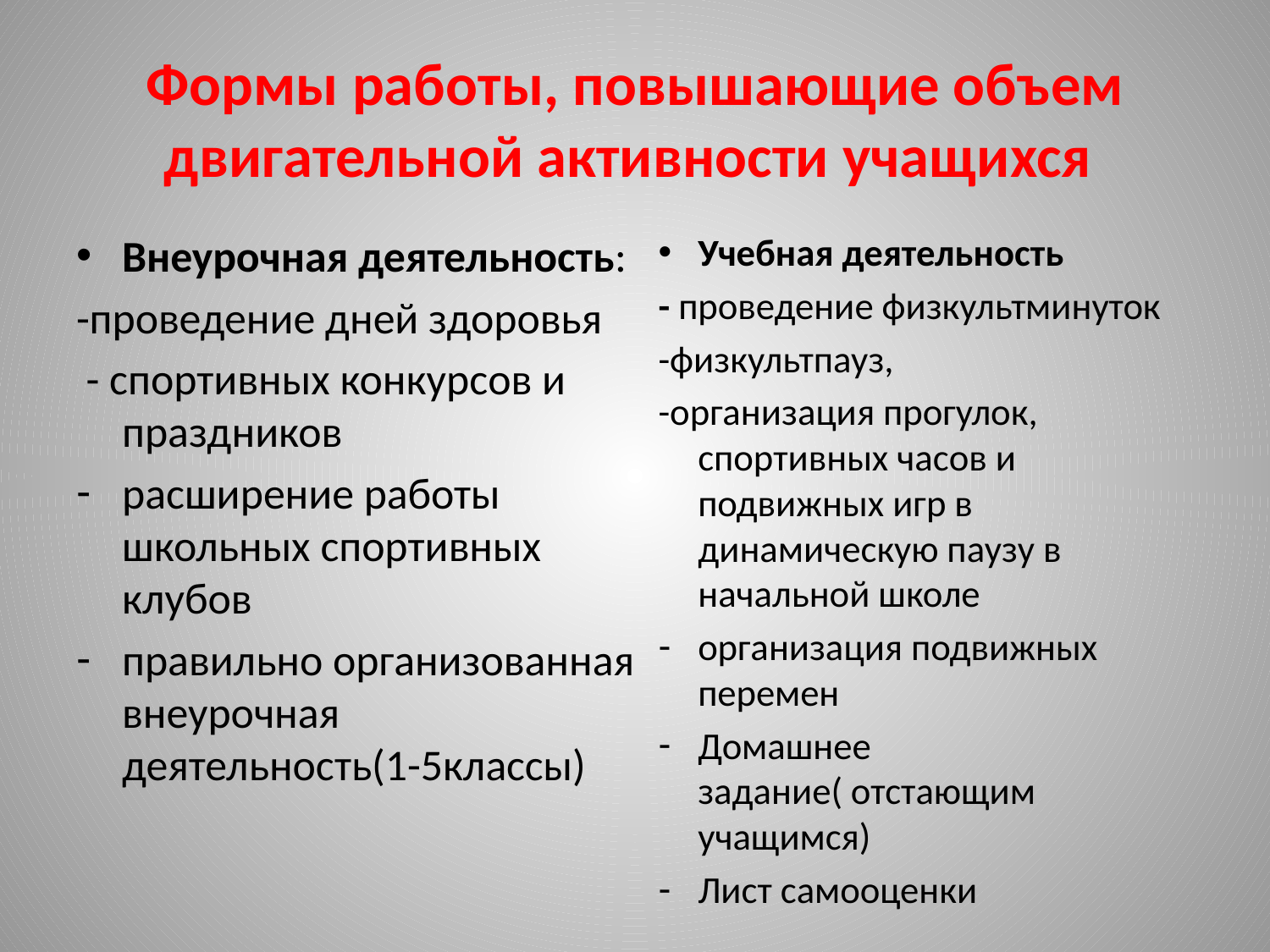

# Формы работы, повышающие объем двигательной активности учащихся
Внеурочная деятельность:
-проведение дней здоровья
 - спортивных конкурсов и праздников
расширение работы школьных спортивных клубов
правильно организованная внеурочная деятельность(1-5классы)

Учебная деятельность
- проведение физкультминуток
-физкультпауз,
-организация прогулок,   спортивных часов и подвижных игр в динамическую паузу в начальной школе
организация подвижных перемен
Домашнее задание( отстающим учащимся)
Лист самооценки